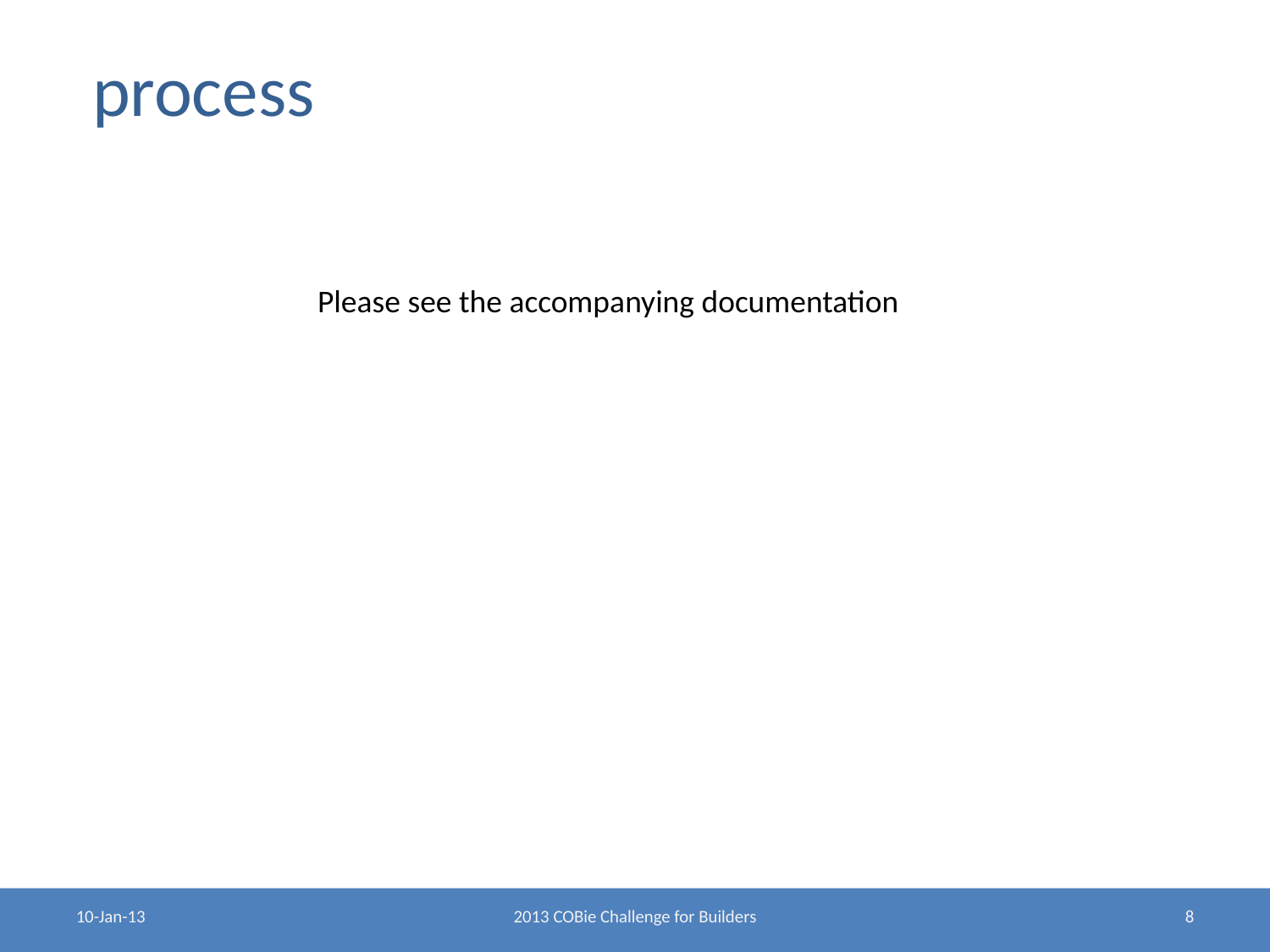

# process
Please see the accompanying documentation

10-Jan-13
2013 COBie Challenge for Builders
8